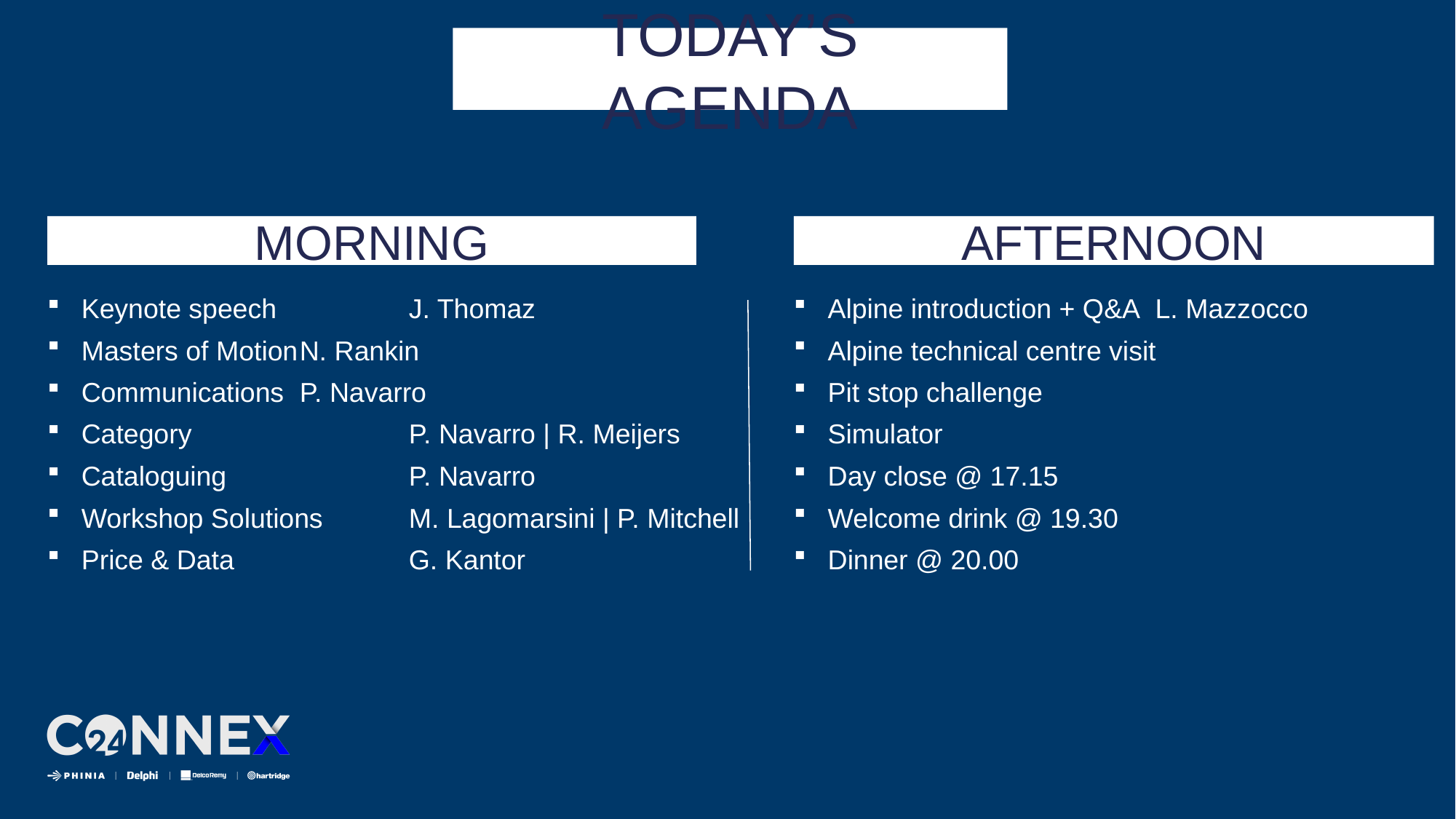

TODAY’S AGENDA
MORNING
Keynote speech		J. Thomaz
Masters of Motion	N. Rankin
Communications	P. Navarro
Category		P. Navarro | R. Meijers
Cataloguing		P. Navarro
Workshop Solutions	M. Lagomarsini | P. Mitchell
Price & Data		G. Kantor

AFTERNOON
Alpine introduction + Q&A	L. Mazzocco
Alpine technical centre visit
Pit stop challenge
Simulator
Day close @ 17.15
Welcome drink @ 19.30
Dinner @ 20.00